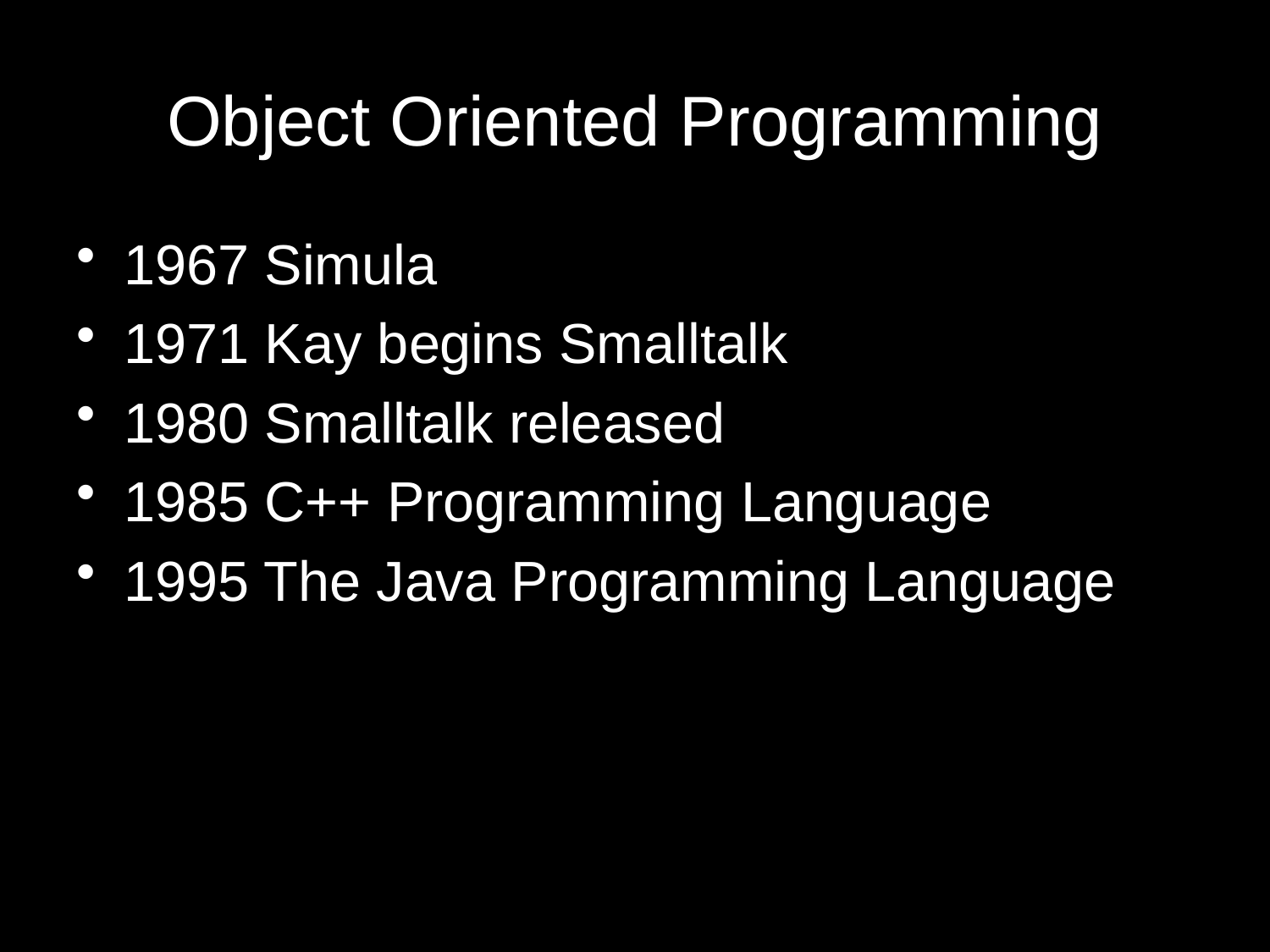

# Object Oriented Programming
1967 Simula
1971 Kay begins Smalltalk
1980 Smalltalk released
1985 C++ Programming Language
1995 The Java Programming Language